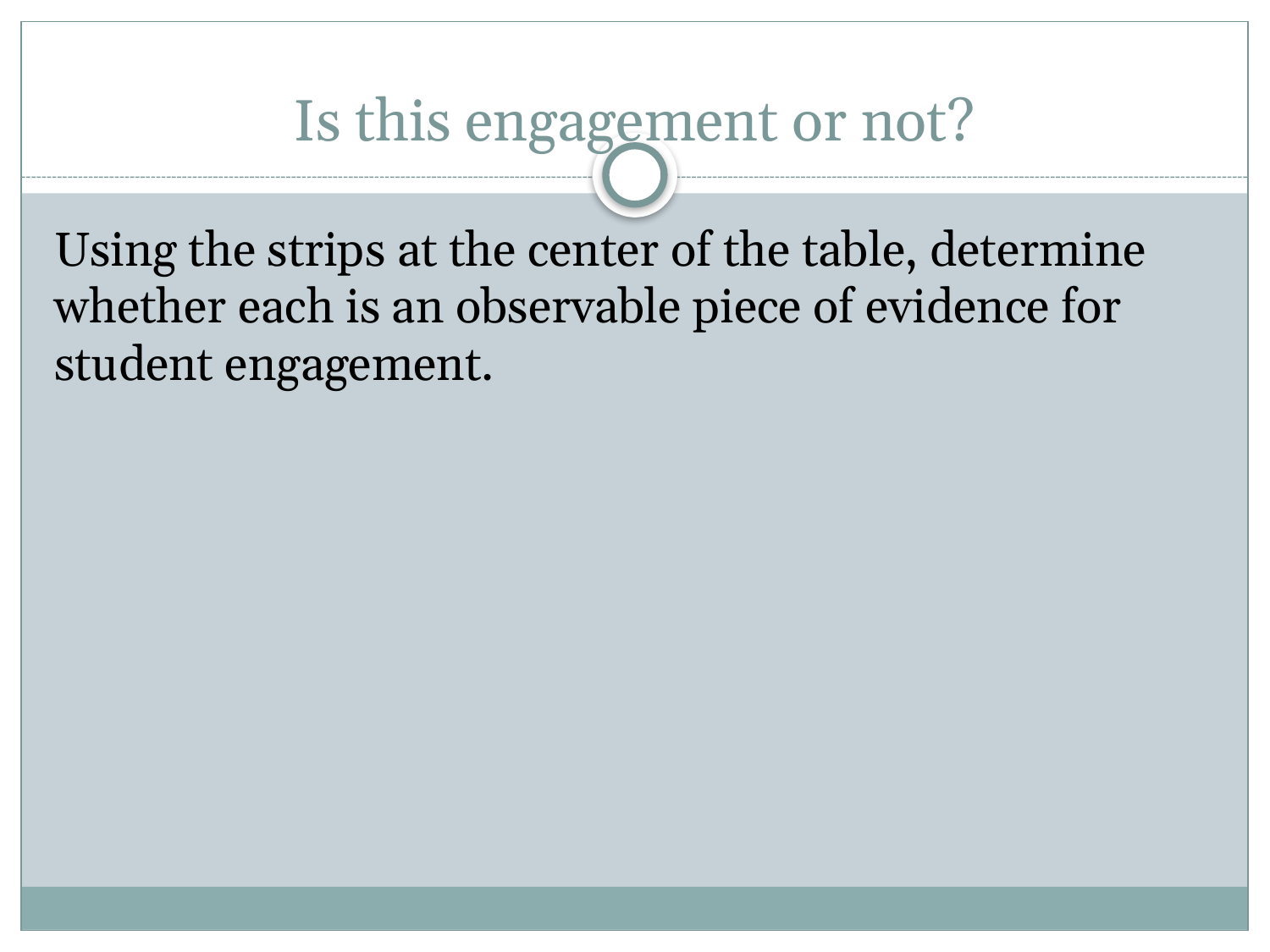

# Is this engagement or not?
Using the strips at the center of the table, determine whether each is an observable piece of evidence for student engagement.